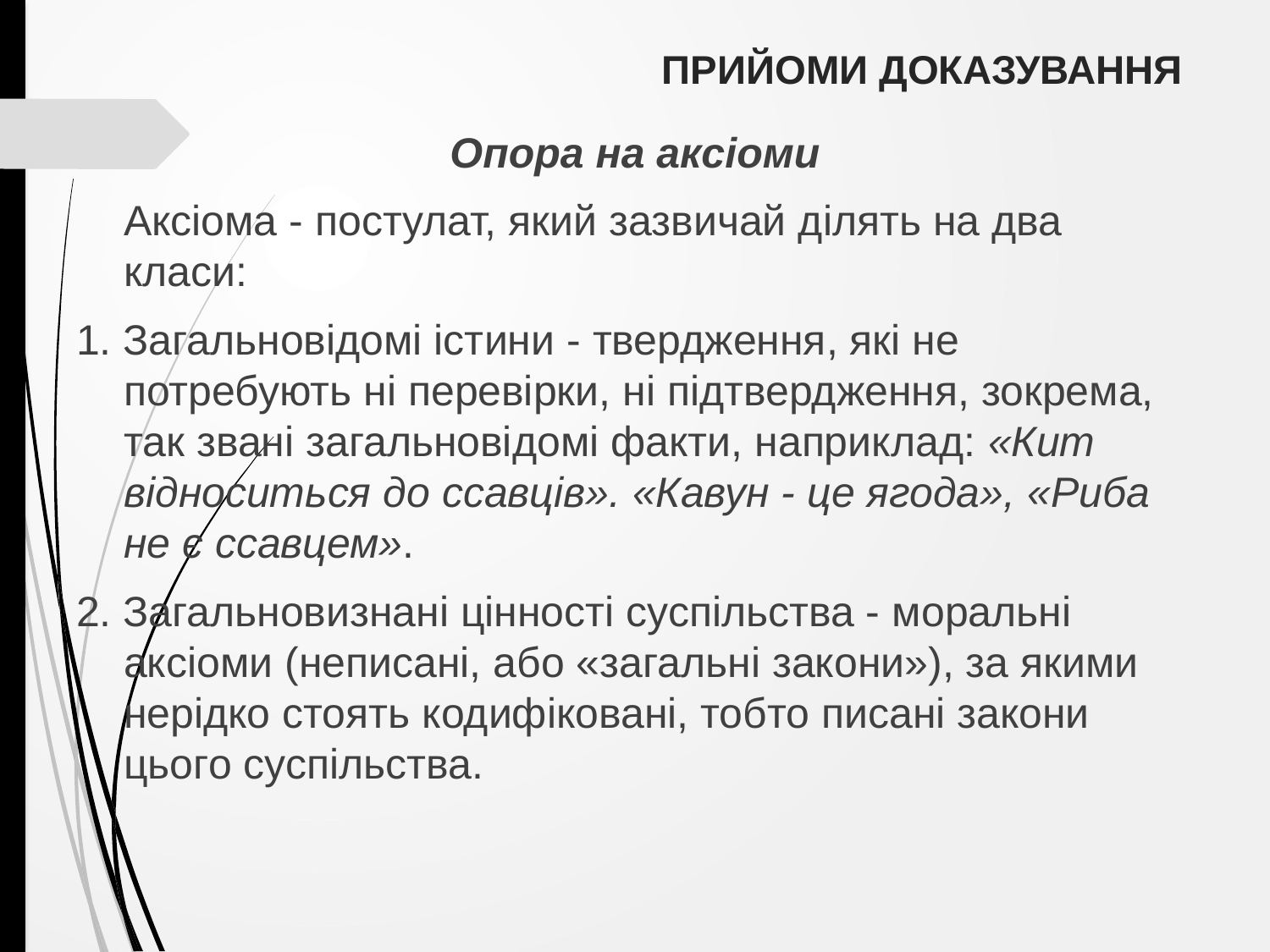

# ПРИЙОМИ ДОКАЗУВАННЯ
Опора на аксіоми
    Аксіома - постулат, який зазвичай ділять на два класи:
1. Загальновідомі істини - твердження, які не потребують ні перевірки, ні підтвердження, зокрема, так звані загальновідомі факти, наприклад: «Кит відноситься до ссавців». «Кавун - це ягода», «Риба не є ссавцем».
2. Загальновизнані цінності суспільства - моральні аксіоми (неписані, або «загальні закони»), за якими нерідко стоять кодифіковані, тобто писані закони цього суспільства.